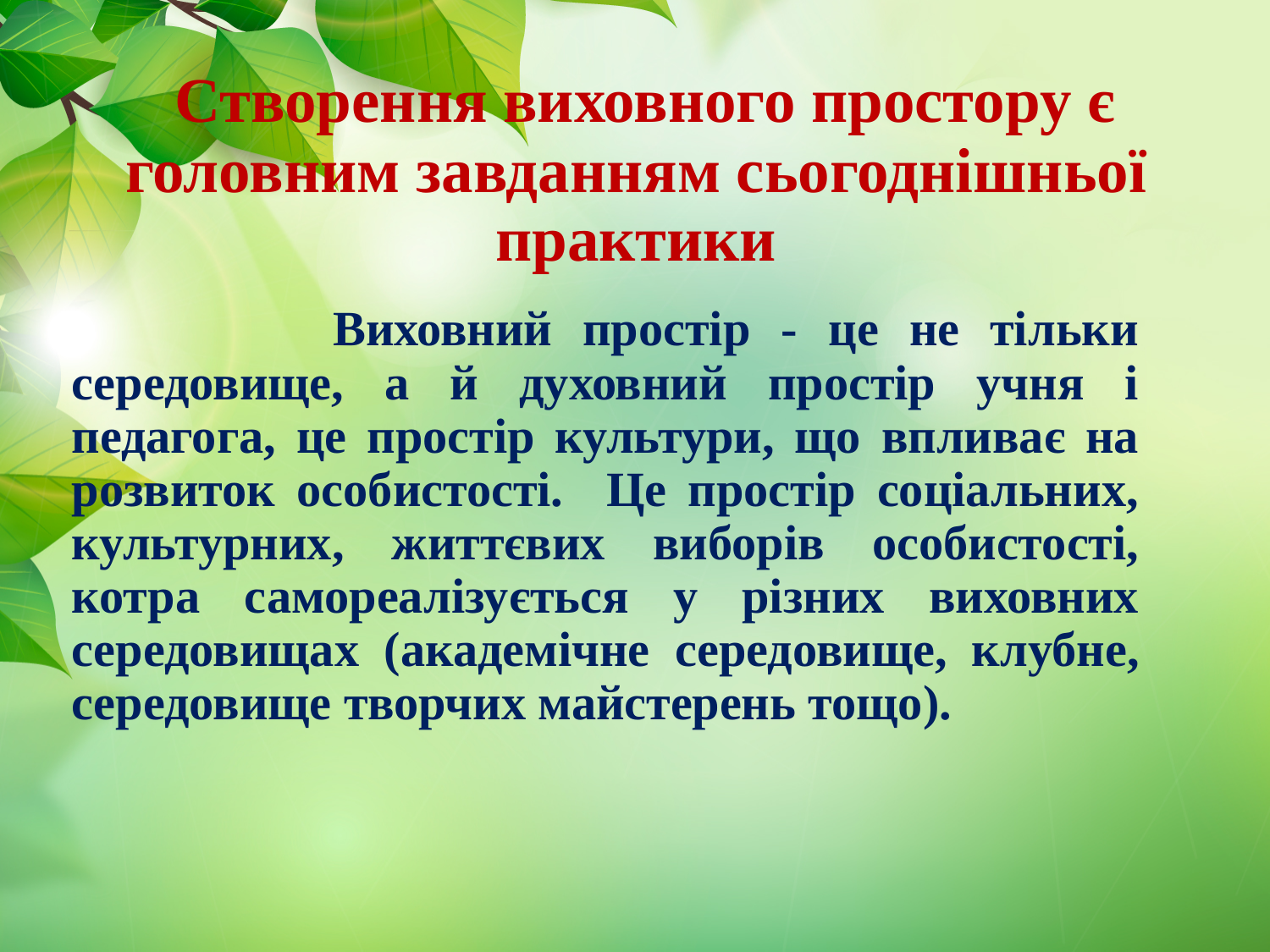

# Створення виховного простору є головним завданням сьогоднішньої практики

        Виховний простір - це не тільки середовище, а й духовний простір учня і педагога, це простір культури, що впливає на розвиток особистості.  Це простір соціальних, культурних, життєвих виборів особистості, котра самореалізується у різних виховних середовищах (академічне середовище, клубне, середовище творчих майстерень тощо).